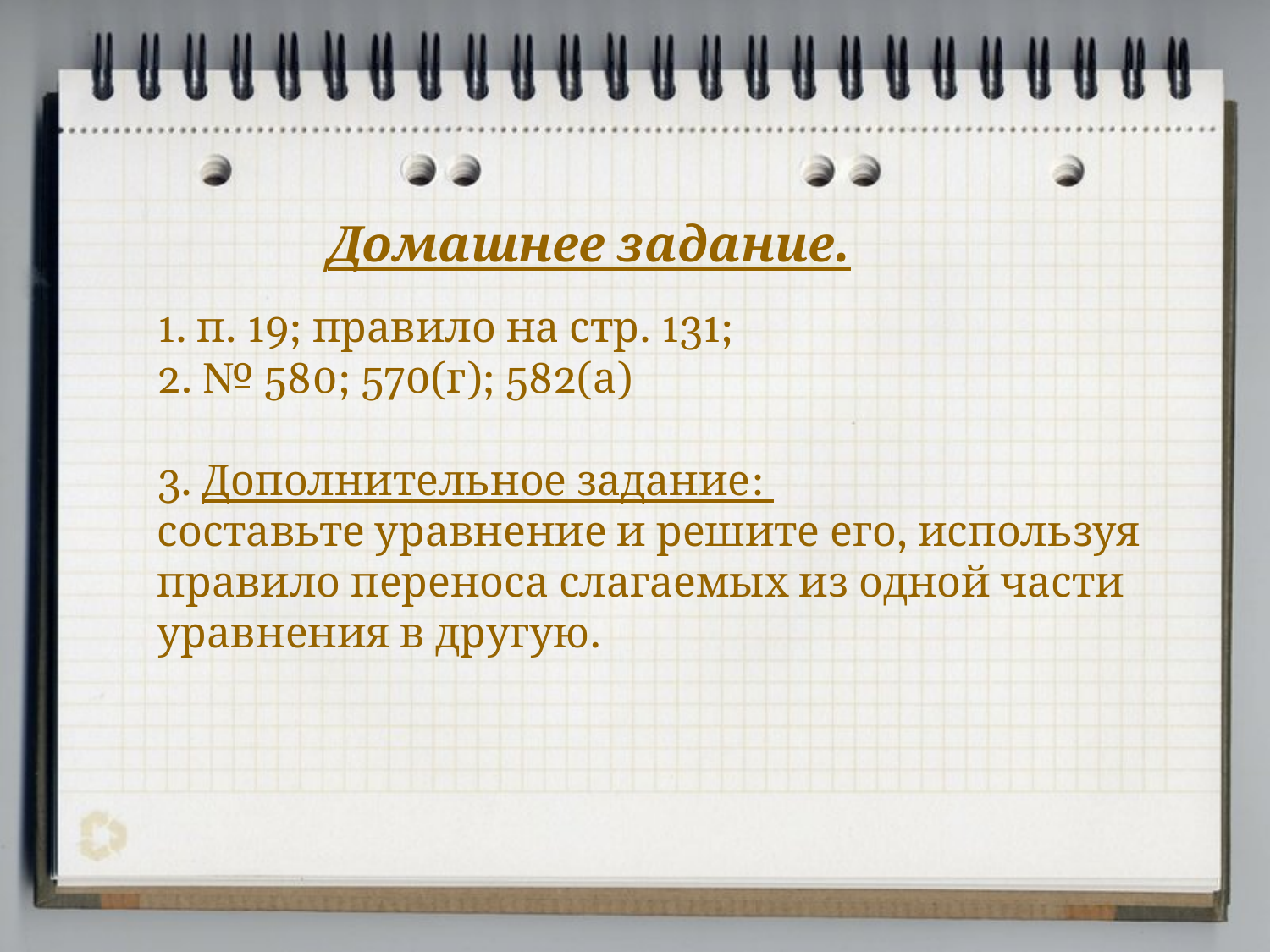

Домашнее задание.
1. п. 19; правило на стр. 131;
2. № 580; 570(г); 582(а)

3. Дополнительное задание:
составьте уравнение и решите его, используя правило переноса слагаемых из одной части уравнения в другую.